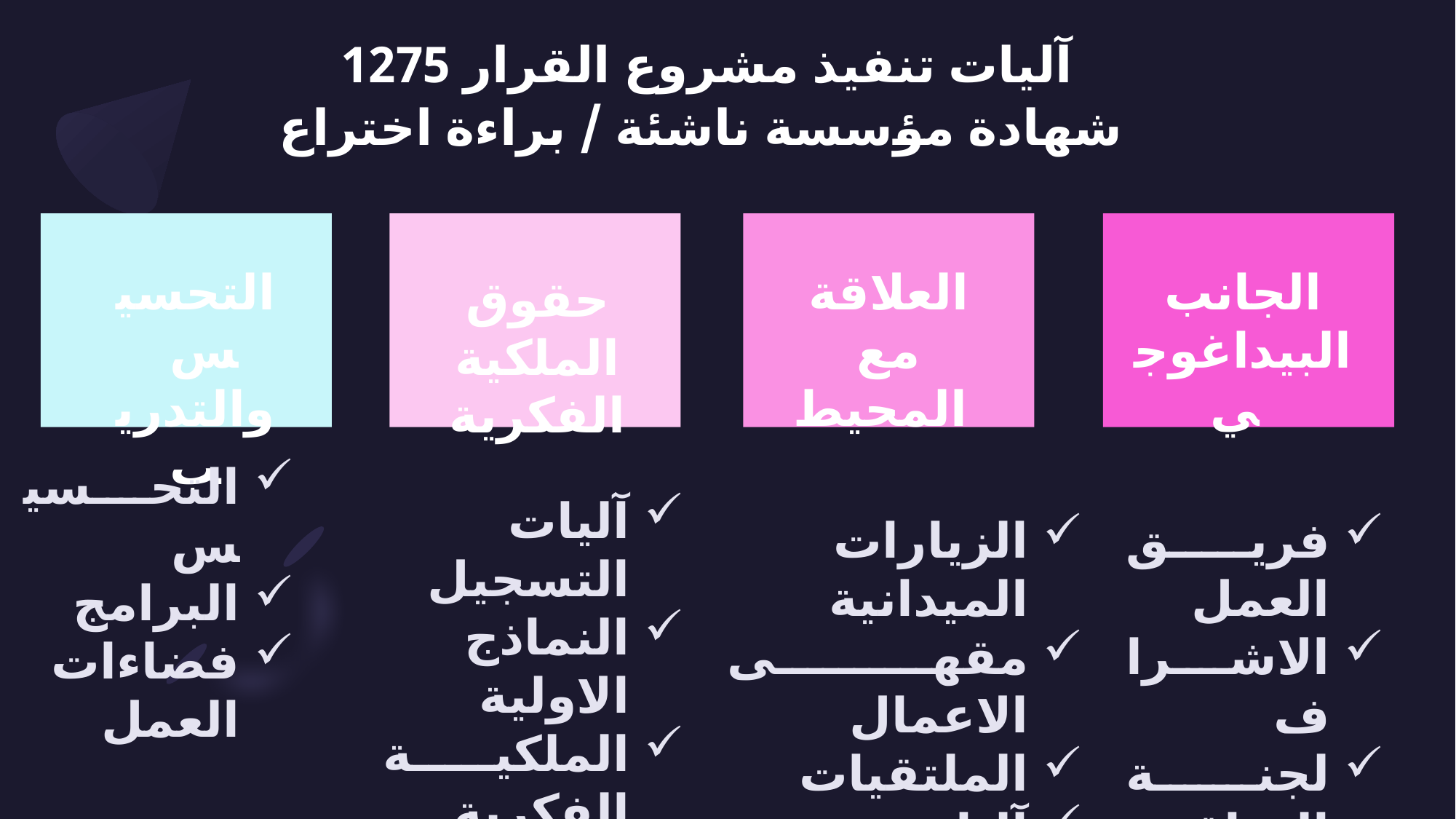

آليات تنفيذ مشروع القرار 1275
شهادة مؤسسة ناشئة / براءة اختراع

التحسيس  والتدريب
العلاقة مع المحيط
الجانب البيداغوجي
حقوق الملكية الفكرية
التحسيس
البرامج
فضاءات العمل
آليات التسجيل
النماذج الاولية
الملكية الفكرية
حقوق التسجيل
الزيارات الميدانية
مقهى الاعمال
الملتقيات
آليات التمويل

فريق العمل
الاشراف
لجنة المناقشة
الشهادة